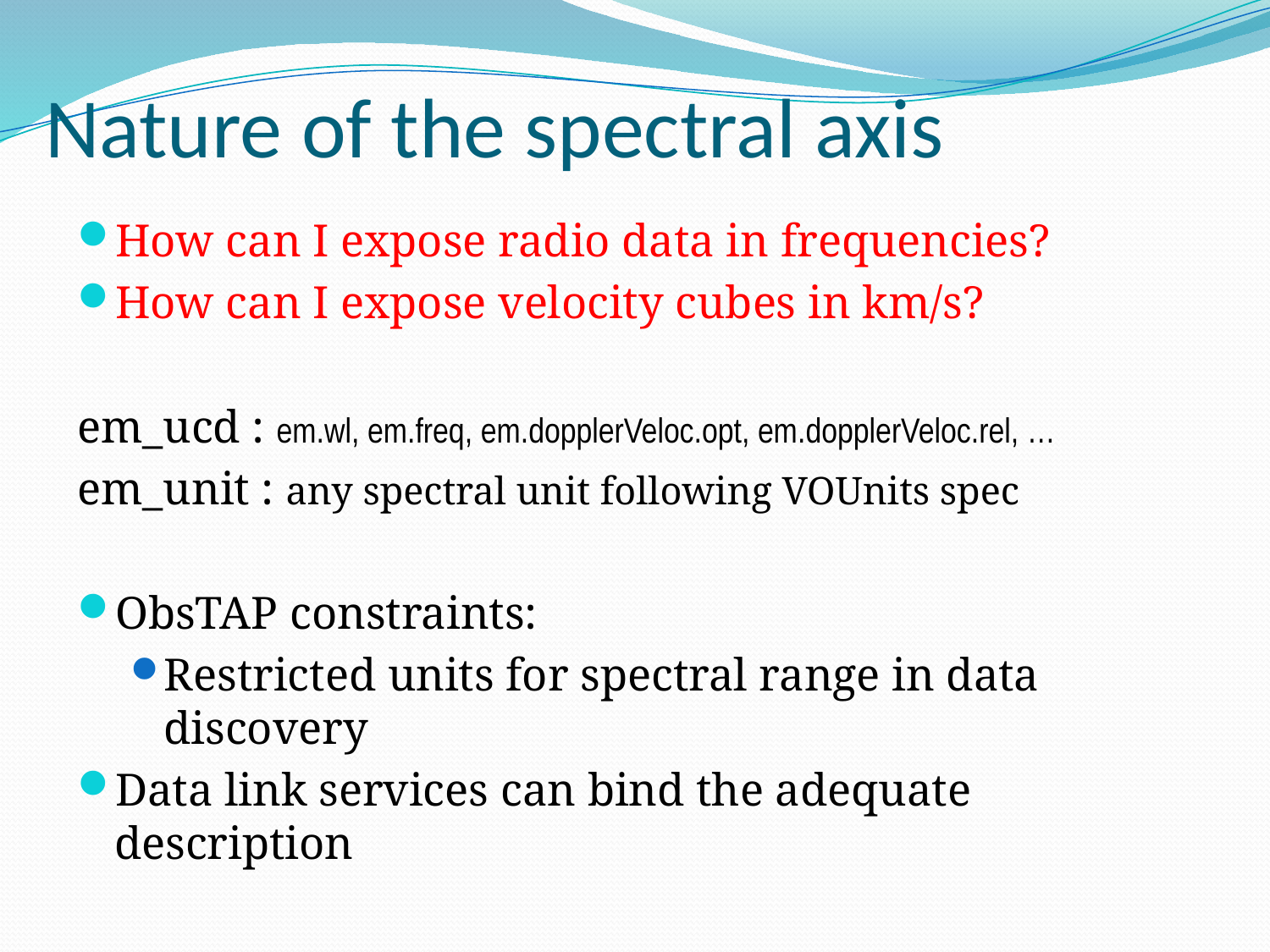

# Nature of the spectral axis
How can I expose radio data in frequencies?
How can I expose velocity cubes in km/s?

em_ucd : em.wl, em.freq, em.dopplerVeloc.opt, em.dopplerVeloc.rel, …
em_unit : any spectral unit following VOUnits spec

ObsTAP constraints:
Restricted units for spectral range in data discovery
Data link services can bind the adequate description